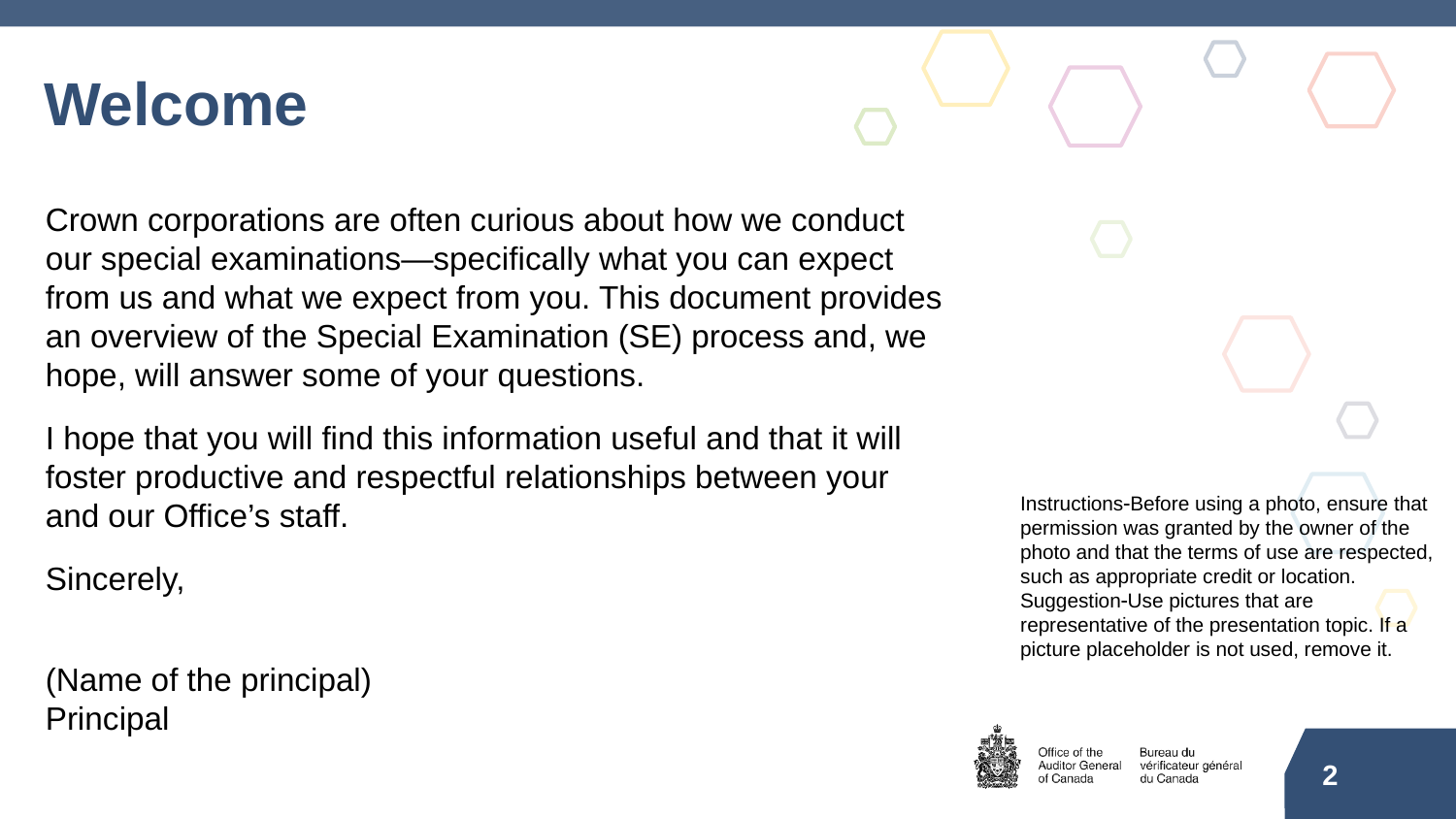

# Welcome
Crown corporations are often curious about how we conduct our special examinations—specifically what you can expect from us and what we expect from you. This document provides an overview of the Special Examination (SE) process and, we hope, will answer some of your questions.
I hope that you will find this information useful and that it will foster productive and respectful relationships between your and our Office’s staff.
Sincerely,
(Name of the principal)
Principal

Instructions−Before using a photo, ensure that permission was granted by the owner of the photo and that the terms of use are respected, such as appropriate credit or location.
Suggestion−Use pictures that are representative of the presentation topic. If a picture placeholder is not used, remove it.